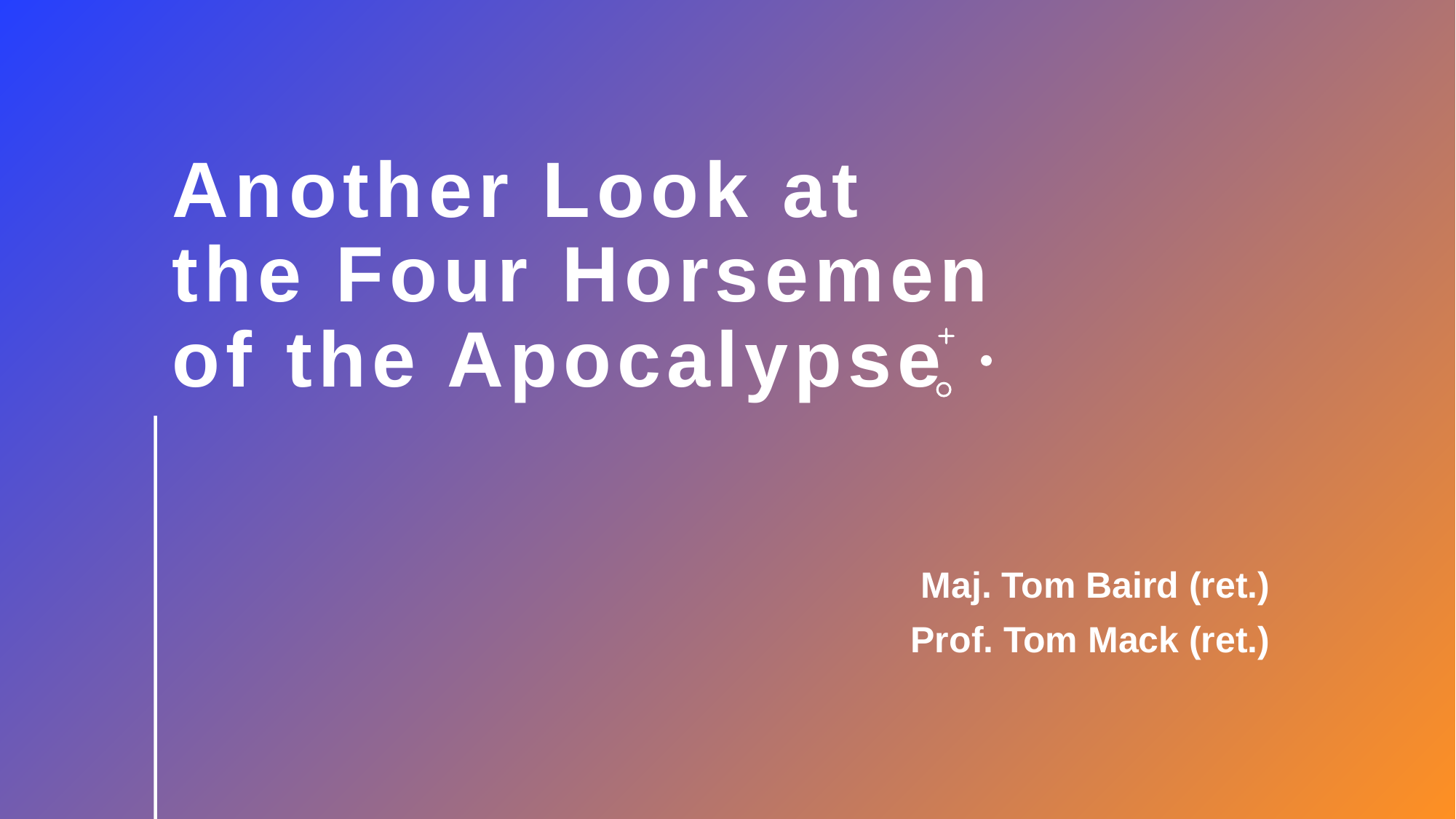

# Another Look at the Four Horsemen of the Apocalypse
Maj. Tom Baird (ret.)
Prof. Tom Mack (ret.)